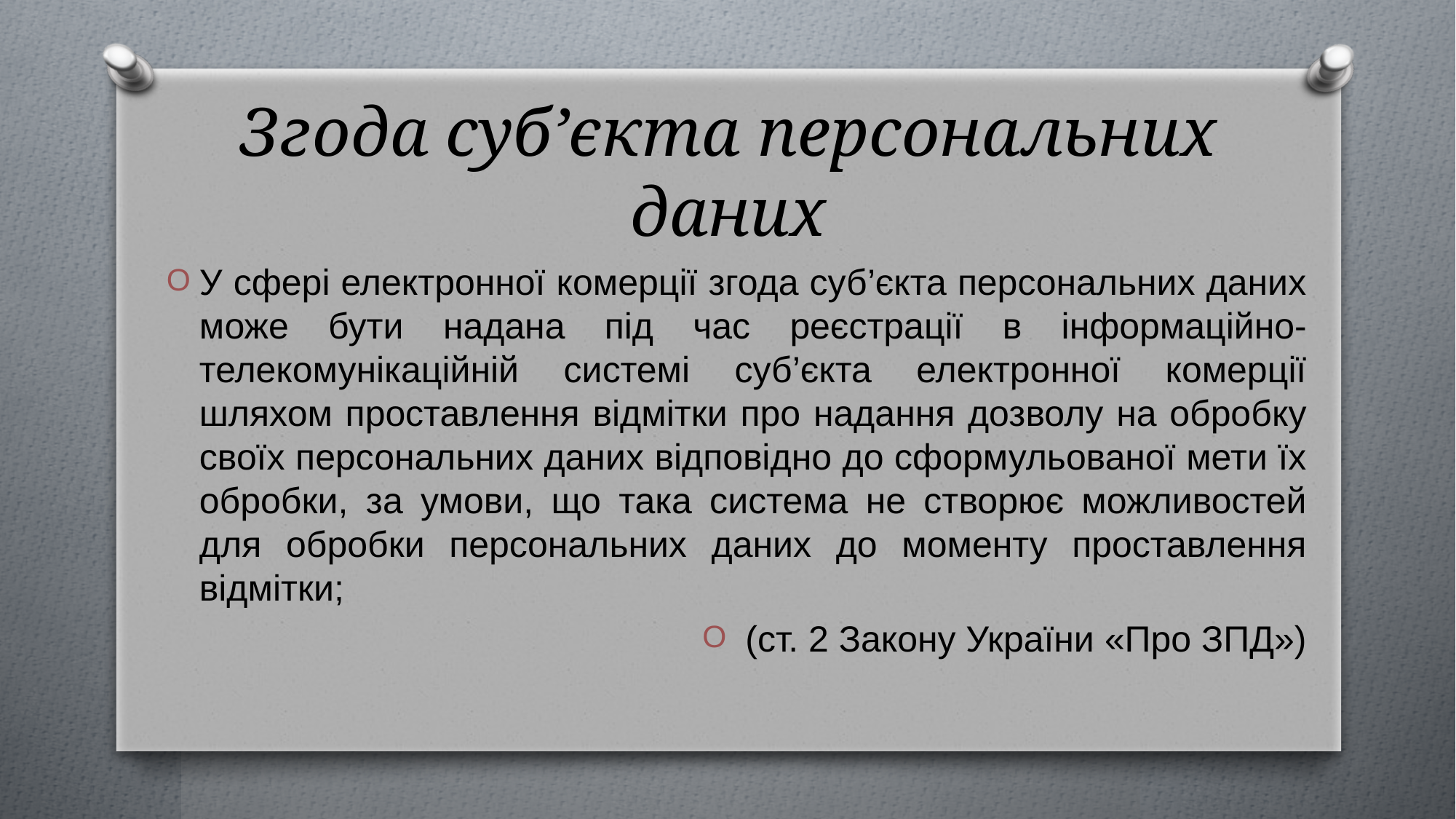

# Згода суб’єкта персональних даних
У сфері електронної комерції згода суб’єкта персональних даних може бути надана під час реєстрації в інформаційно-телекомунікаційній системі суб’єкта електронної комерції шляхом проставлення відмітки про надання дозволу на обробку своїх персональних даних відповідно до сформульованої мети їх обробки, за умови, що така система не створює можливостей для обробки персональних даних до моменту проставлення відмітки;
 (ст. 2 Закону України «Про ЗПД»)